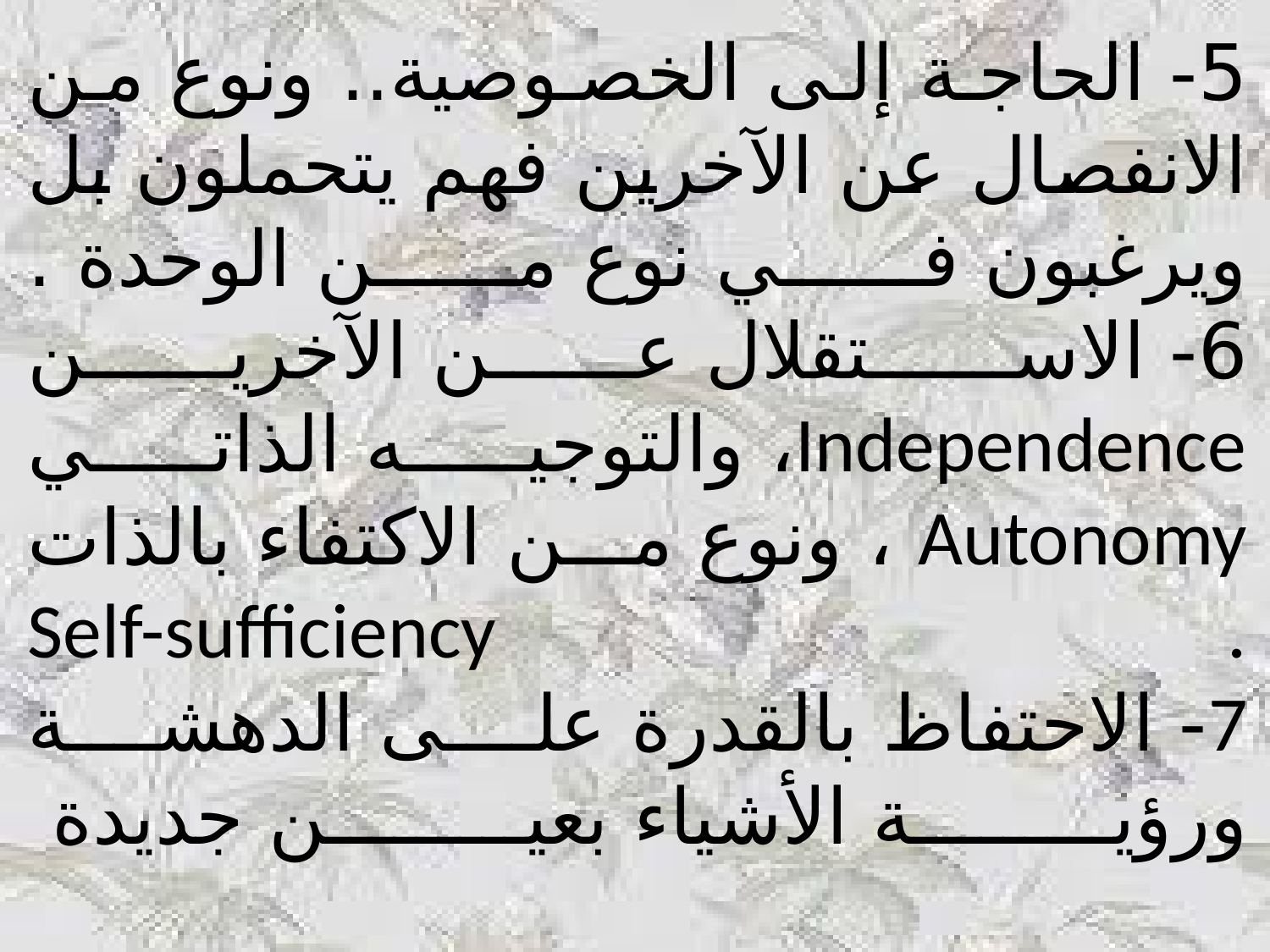

5- الحاجة إلى الخصوصية.. ونوع من الانفصال عن الآخرين فهم يتحملون بل ويرغبون في نوع من الوحدة .
6- الاستقلال عن الآخرين Independence، والتوجيه الذاتي Autonomy ، ونوع من الاكتفاء بالذات Self-sufficiency .
7- الاحتفاظ بالقدرة على الدهشة ورؤية الأشياء بعين جديدة